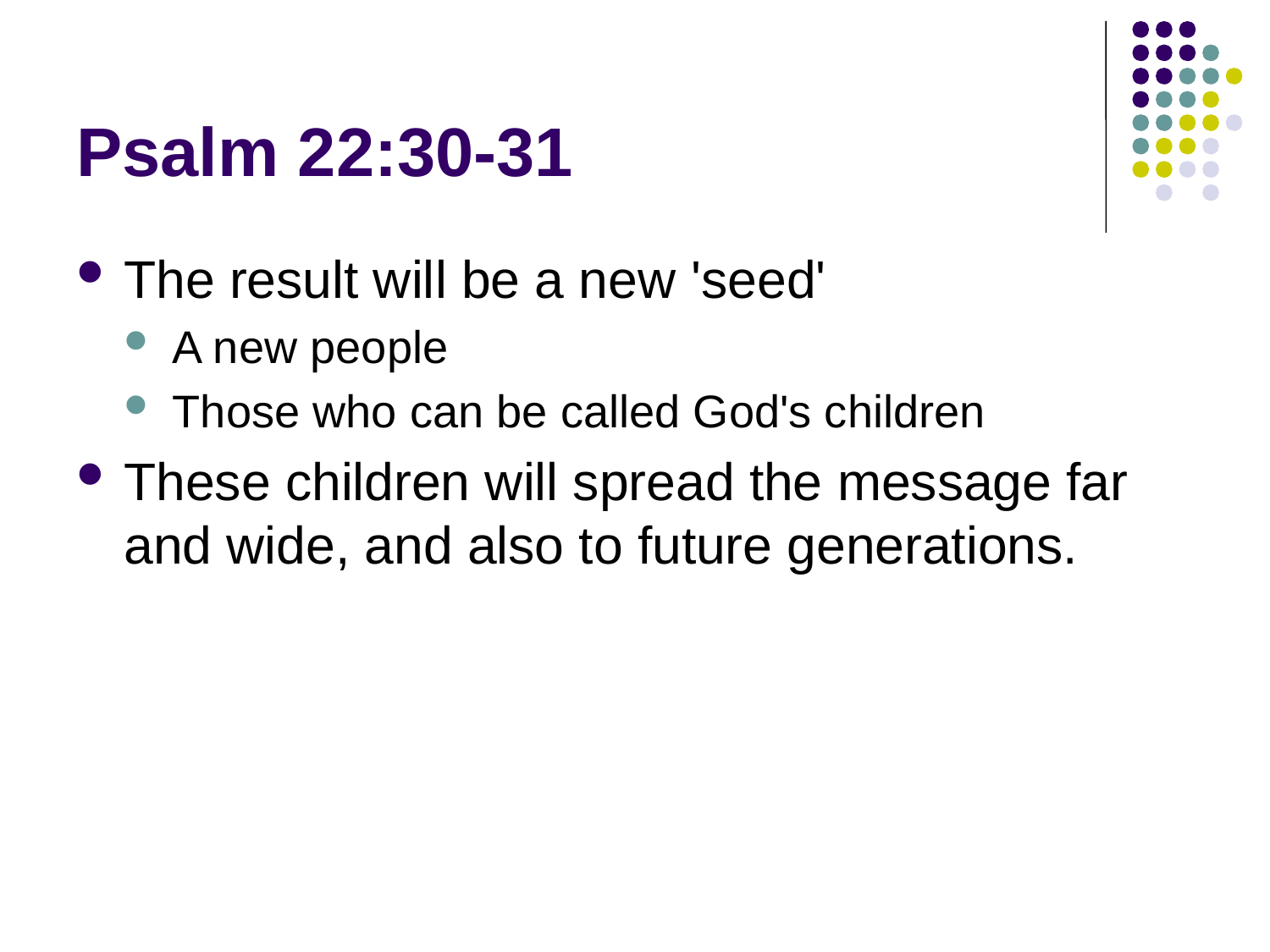

# Psalm 22:30-31
The result will be a new 'seed'
A new people
Those who can be called God's children
These children will spread the message far and wide, and also to future generations.